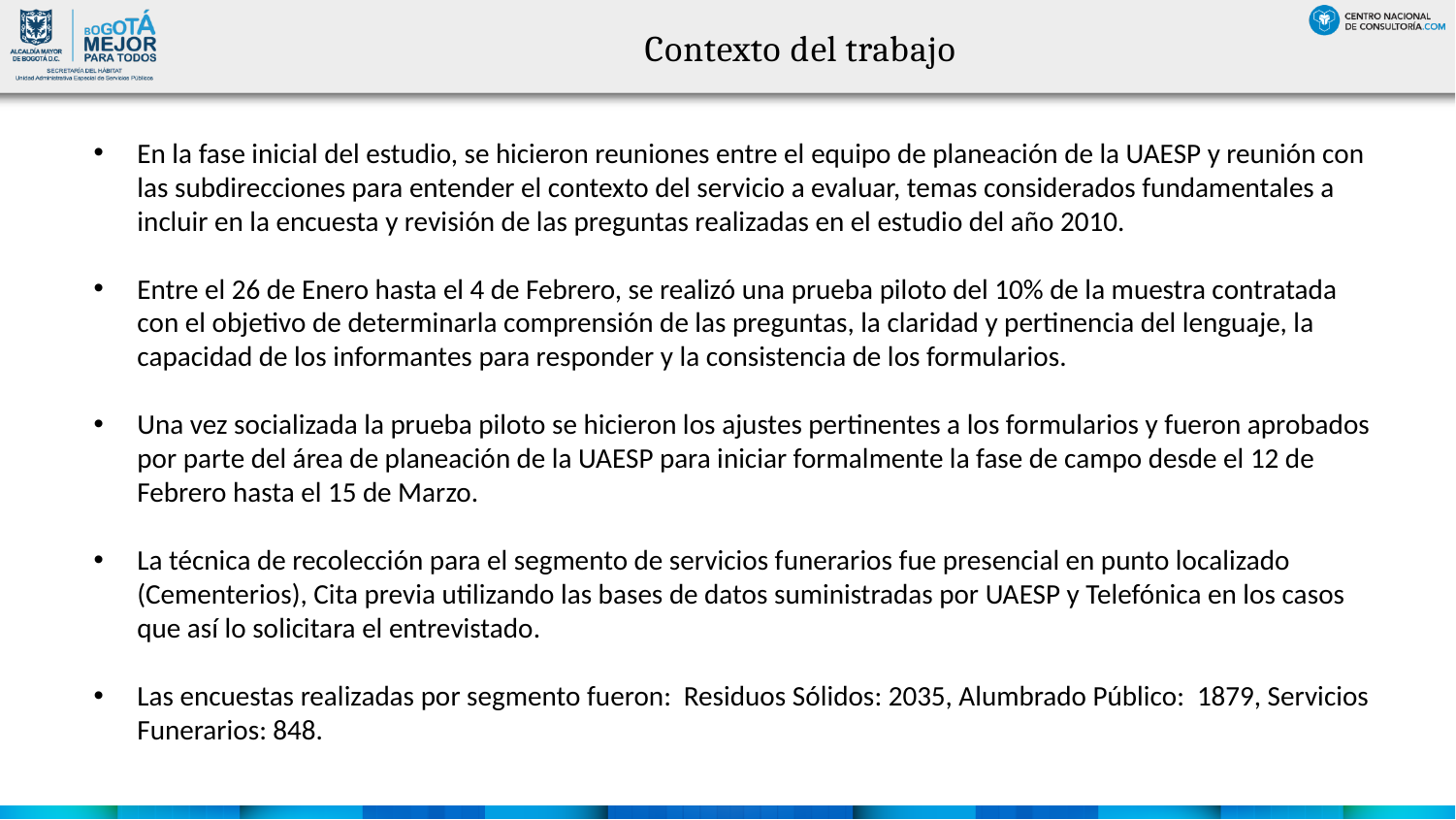

# Contexto del trabajo
En la fase inicial del estudio, se hicieron reuniones entre el equipo de planeación de la UAESP y reunión con las subdirecciones para entender el contexto del servicio a evaluar, temas considerados fundamentales a incluir en la encuesta y revisión de las preguntas realizadas en el estudio del año 2010.

Entre el 26 de Enero hasta el 4 de Febrero, se realizó una prueba piloto del 10% de la muestra contratada con el objetivo de determinarla comprensión de las preguntas, la claridad y pertinencia del lenguaje, la capacidad de los informantes para responder y la consistencia de los formularios.

Una vez socializada la prueba piloto se hicieron los ajustes pertinentes a los formularios y fueron aprobados por parte del área de planeación de la UAESP para iniciar formalmente la fase de campo desde el 12 de Febrero hasta el 15 de Marzo.

La técnica de recolección para el segmento de servicios funerarios fue presencial en punto localizado (Cementerios), Cita previa utilizando las bases de datos suministradas por UAESP y Telefónica en los casos que así lo solicitara el entrevistado.

Las encuestas realizadas por segmento fueron:  Residuos Sólidos: 2035, Alumbrado Público:  1879, Servicios Funerarios: 848.